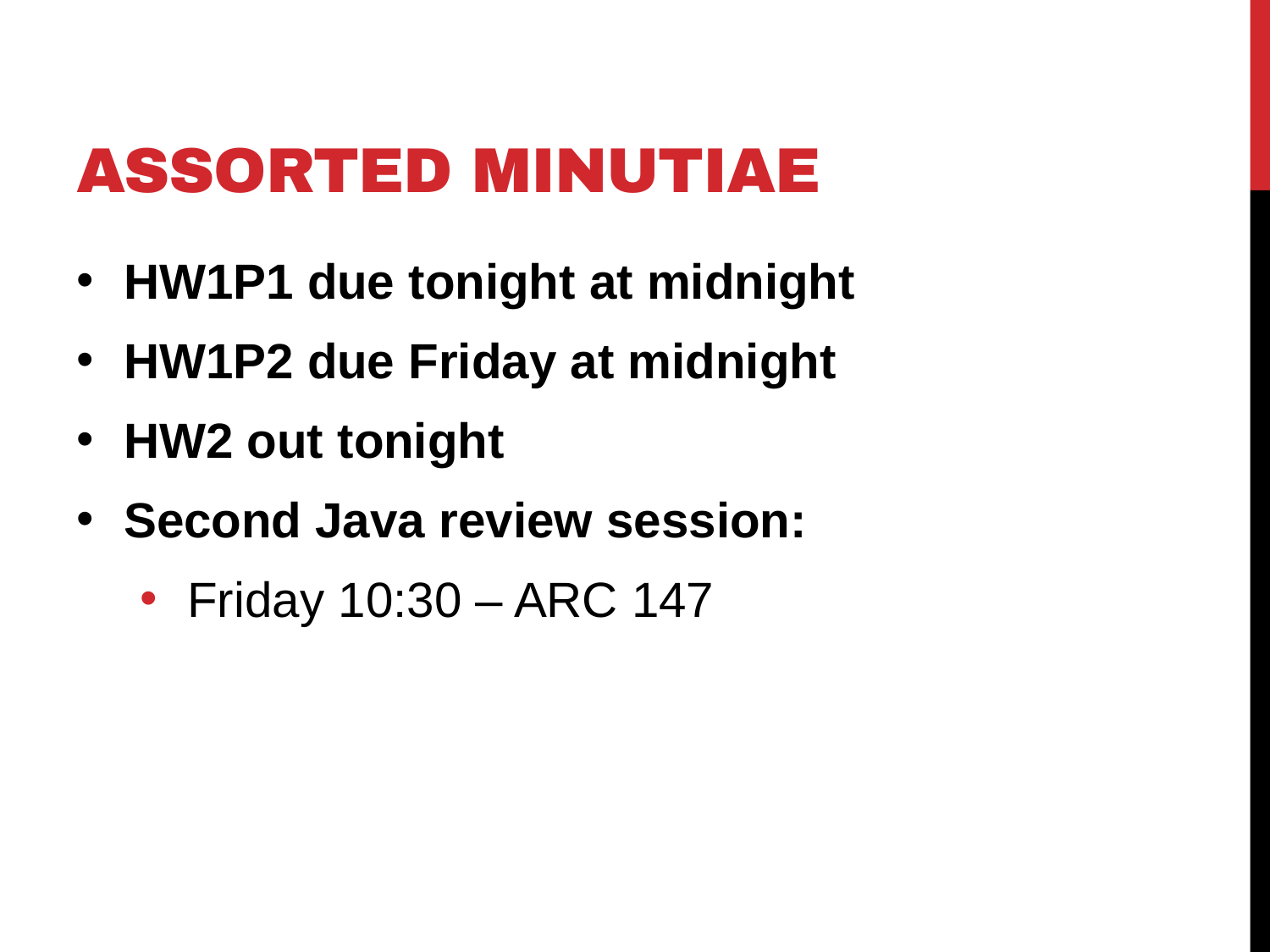

# Assorted minutiae
HW1P1 due tonight at midnight
HW1P2 due Friday at midnight
HW2 out tonight
Second Java review session:
Friday 10:30 – ARC 147